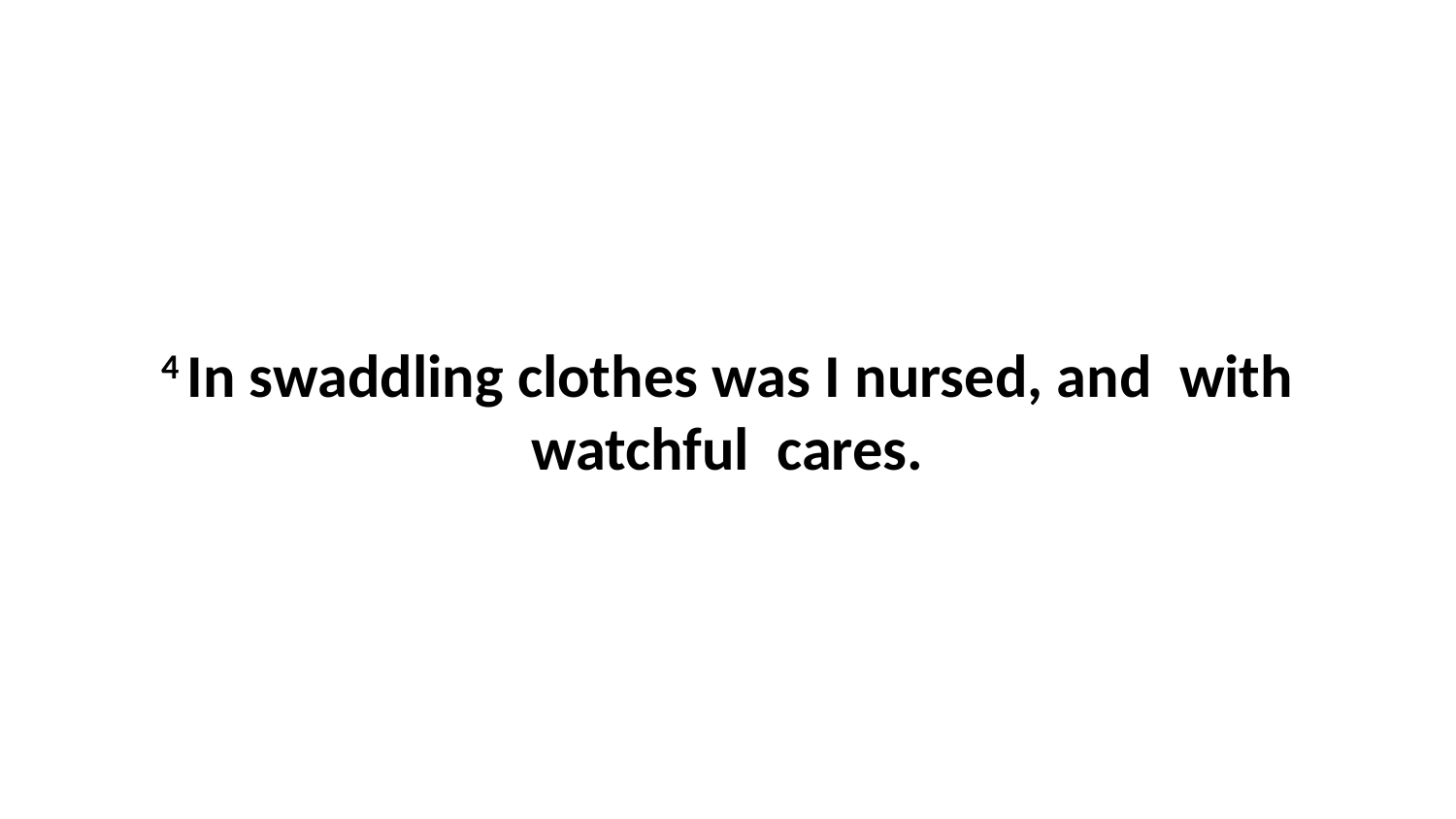

4 In swaddling clothes was I nursed, and  with watchful  cares.